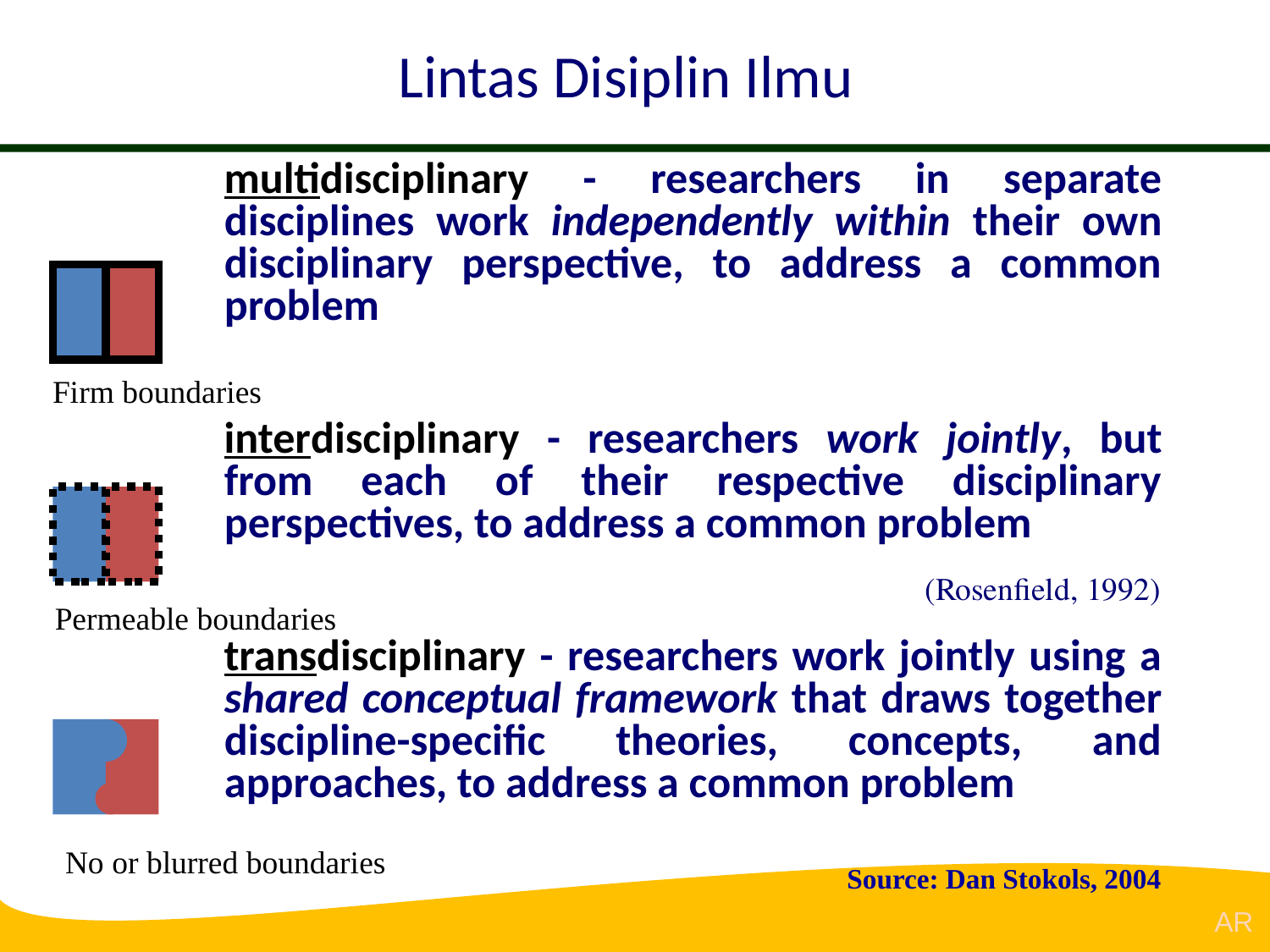

# Lintas Disiplin Ilmu

multidisciplinary - researchers in separate disciplines work independently within their own disciplinary perspective, to address a common problem

interdisciplinary - researchers work jointly, but from each of their respective disciplinary perspectives, to address a common problem

transdisciplinary - researchers work jointly using a shared conceptual framework that draws together discipline-specific theories, concepts, and approaches, to address a common problem

Firm boundaries

(Rosenfield, 1992)
Permeable boundaries

No or blurred boundaries
Source: Dan Stokols, 2004